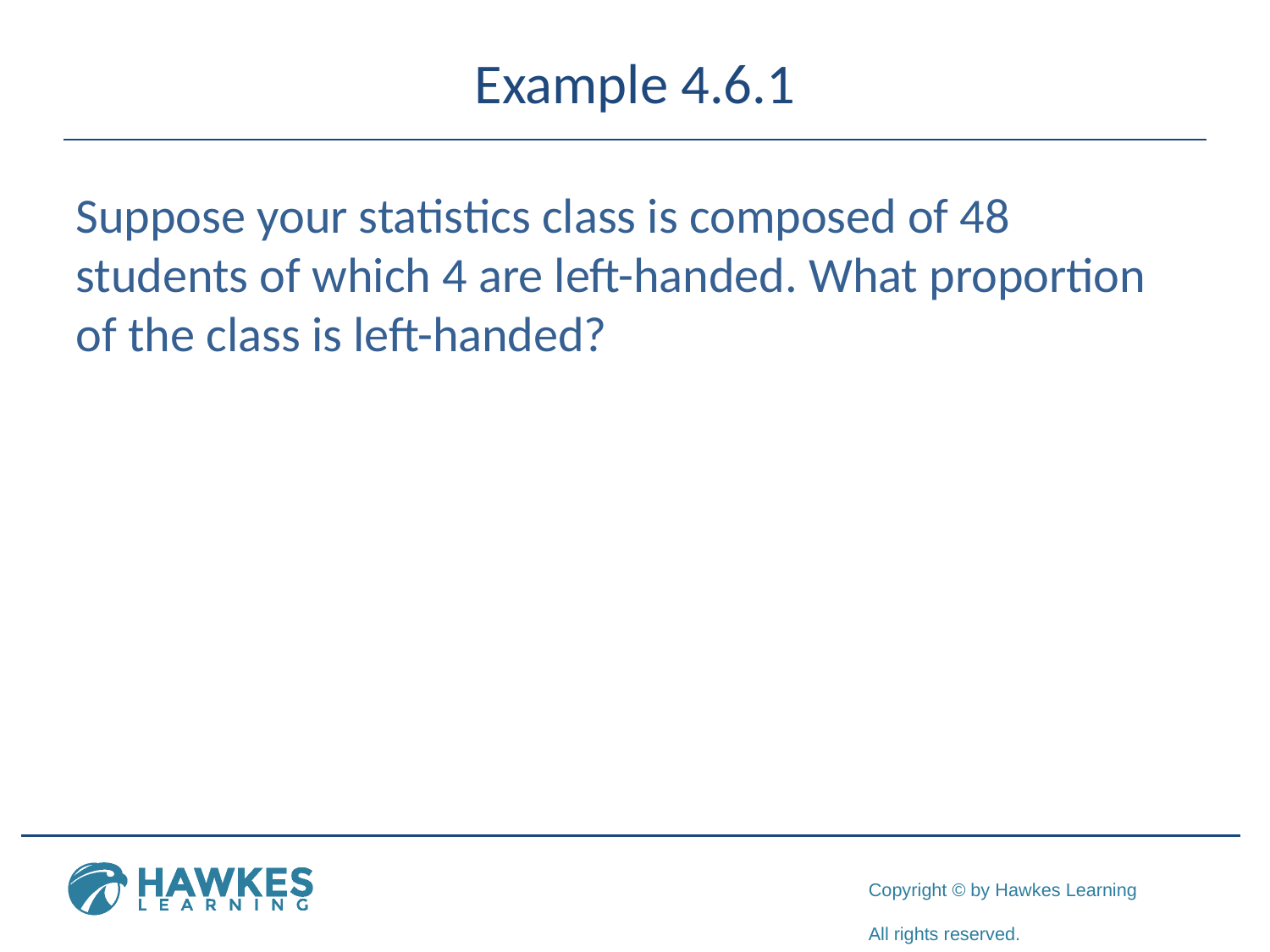

# Example 4.6.1
Suppose your statistics class is composed of 48 students of which 4 are left-handed. What proportion of the class is left-handed?